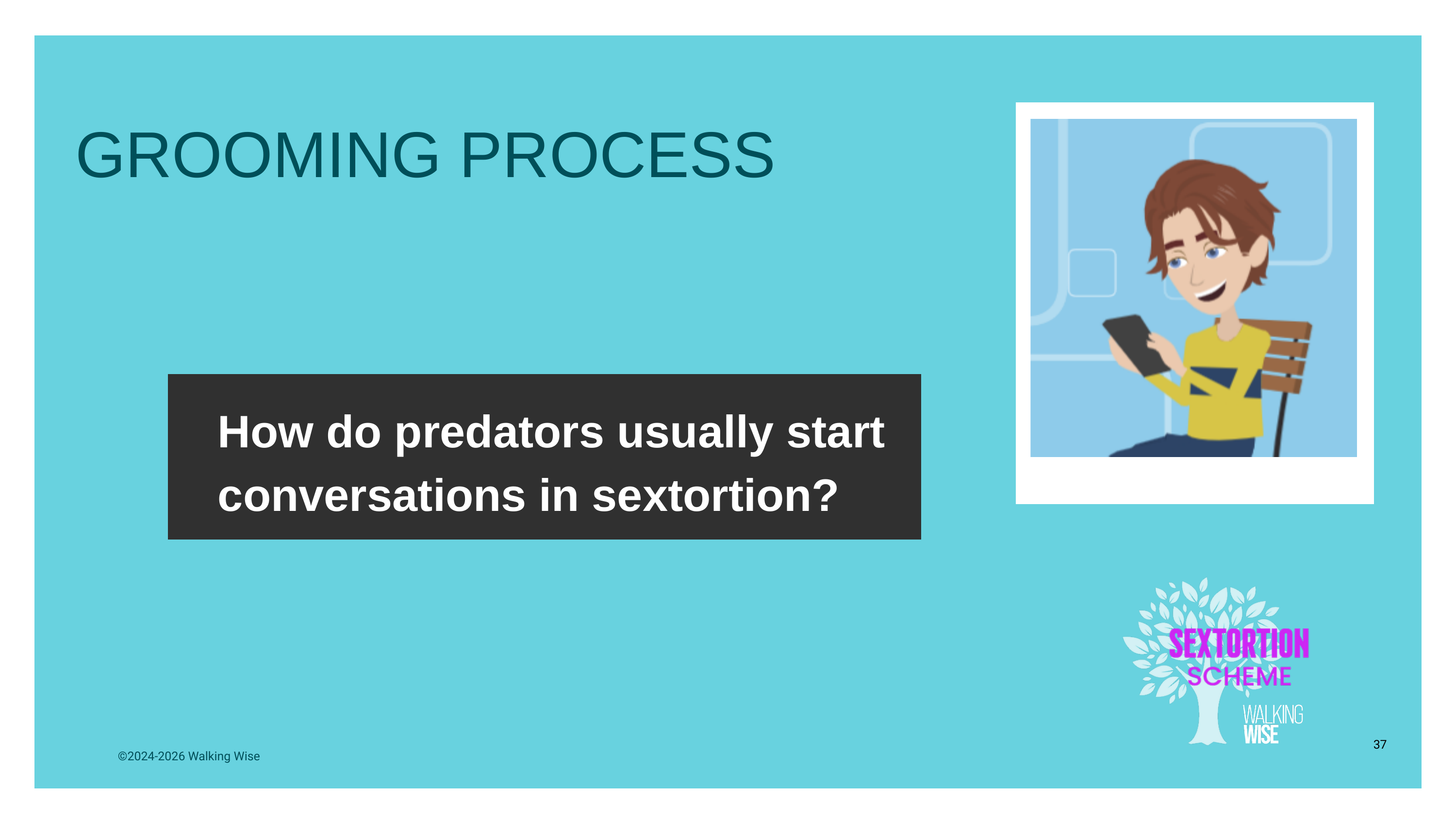

LESSON PLANS
GROOMING PROCESS

How do predators usually start conversations in sextortion?

37
©2024-2026 Walking Wise
3